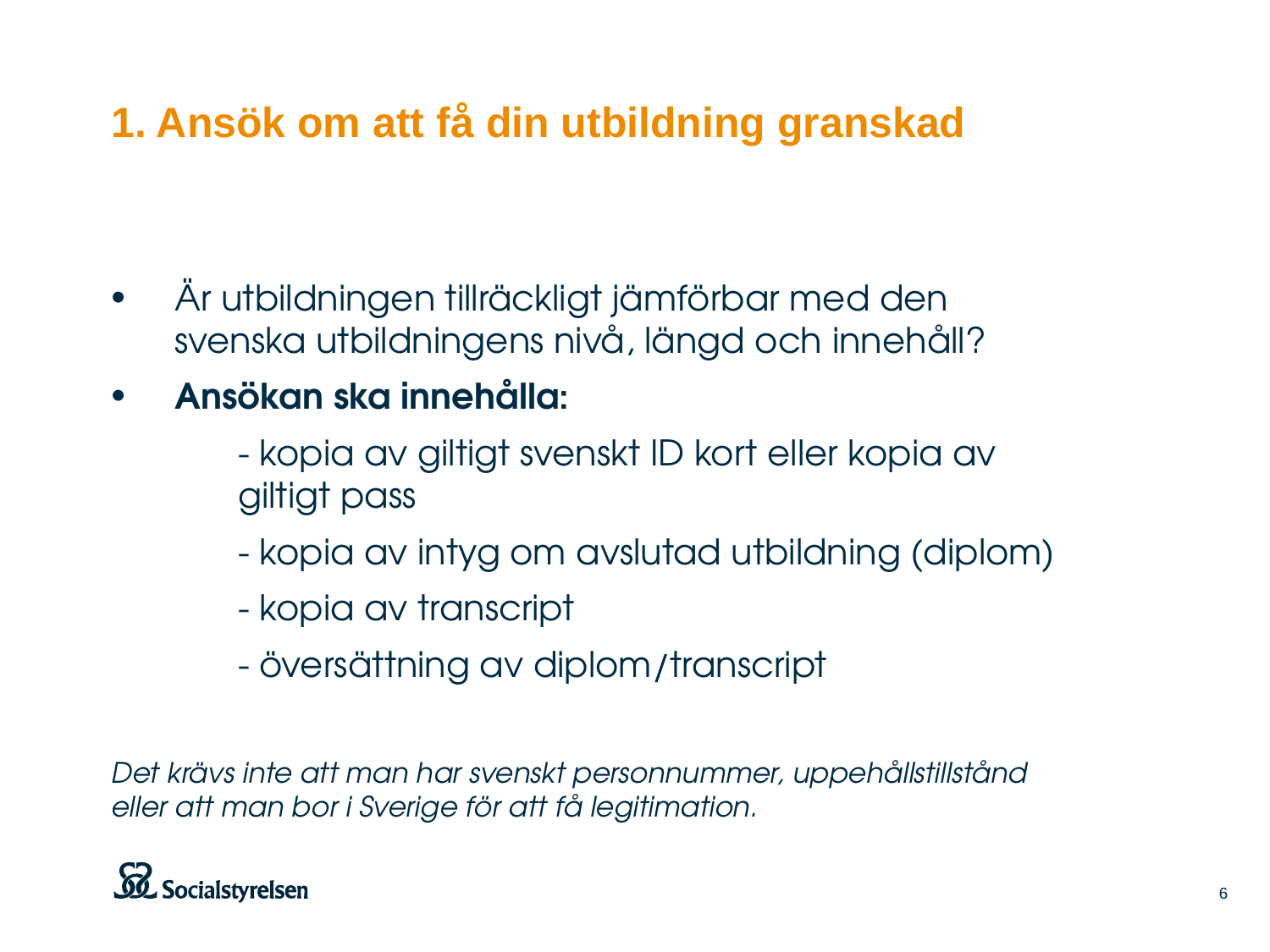

# 1. Ansök om att få din utbildning granskad
Är utbildningen tillräckligt jämförbar med den svenska utbildningens nivå, längd och innehåll?
Ansökan ska innehålla:
	- kopia av giltigt svenskt ID kort eller kopia av 	giltigt pass
	- kopia av intyg om avslutad utbildning (diplom)
	- kopia av transcript
	- översättning av diplom/transcript

Det krävs inte att man har svenskt personnummer, uppehållstillstånd eller att man bor i Sverige för att få legitimation.
6